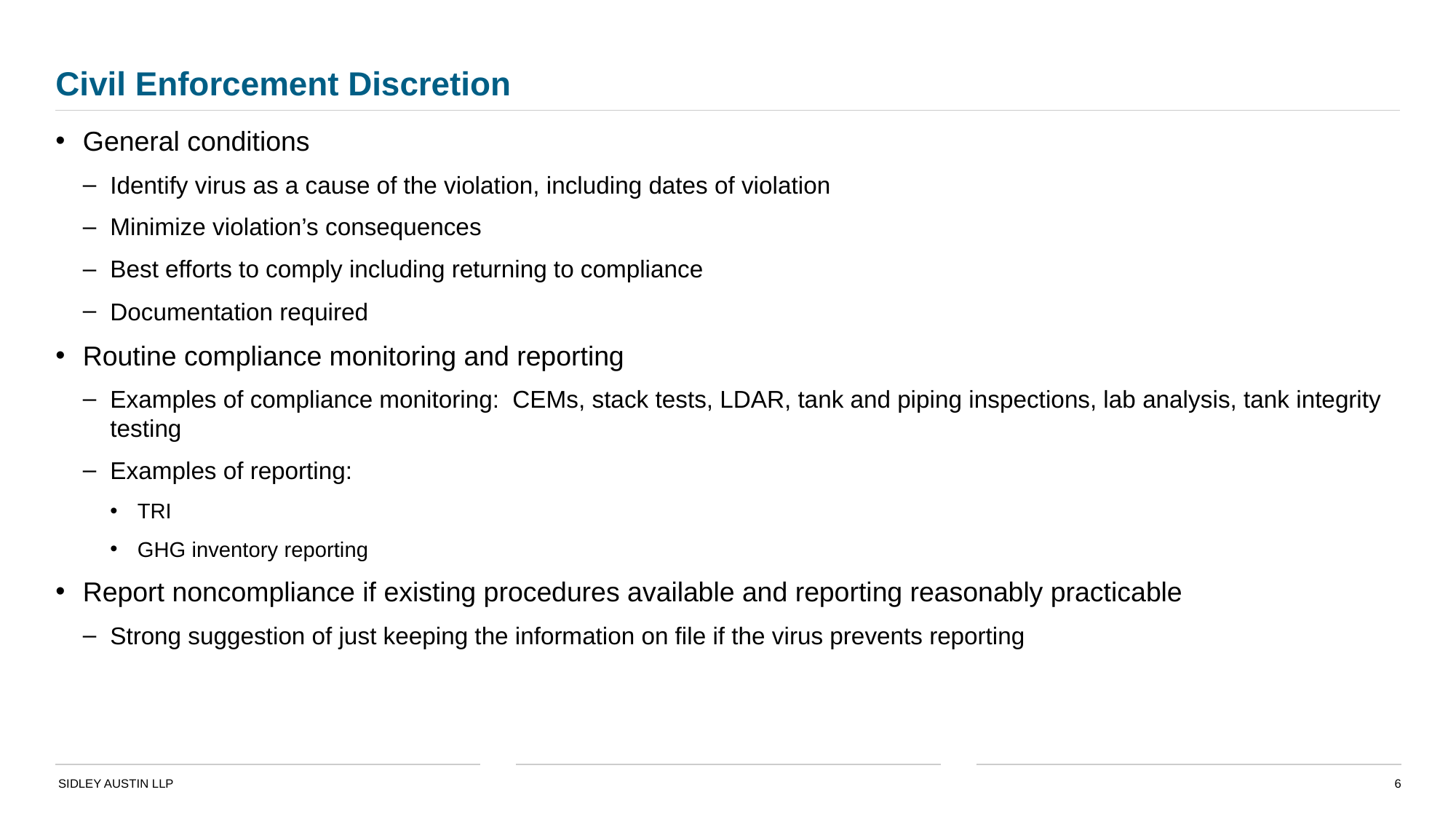

# Civil Enforcement Discretion
General conditions
Identify virus as a cause of the violation, including dates of violation
Minimize violation’s consequences
Best efforts to comply including returning to compliance
Documentation required
Routine compliance monitoring and reporting
Examples of compliance monitoring:  CEMs, stack tests, LDAR, tank and piping inspections, lab analysis, tank integrity testing
Examples of reporting:
TRI
GHG inventory reporting
Report noncompliance if existing procedures available and reporting reasonably practicable
Strong suggestion of just keeping the information on file if the virus prevents reporting

6
SIDLEY AUSTIN LLP